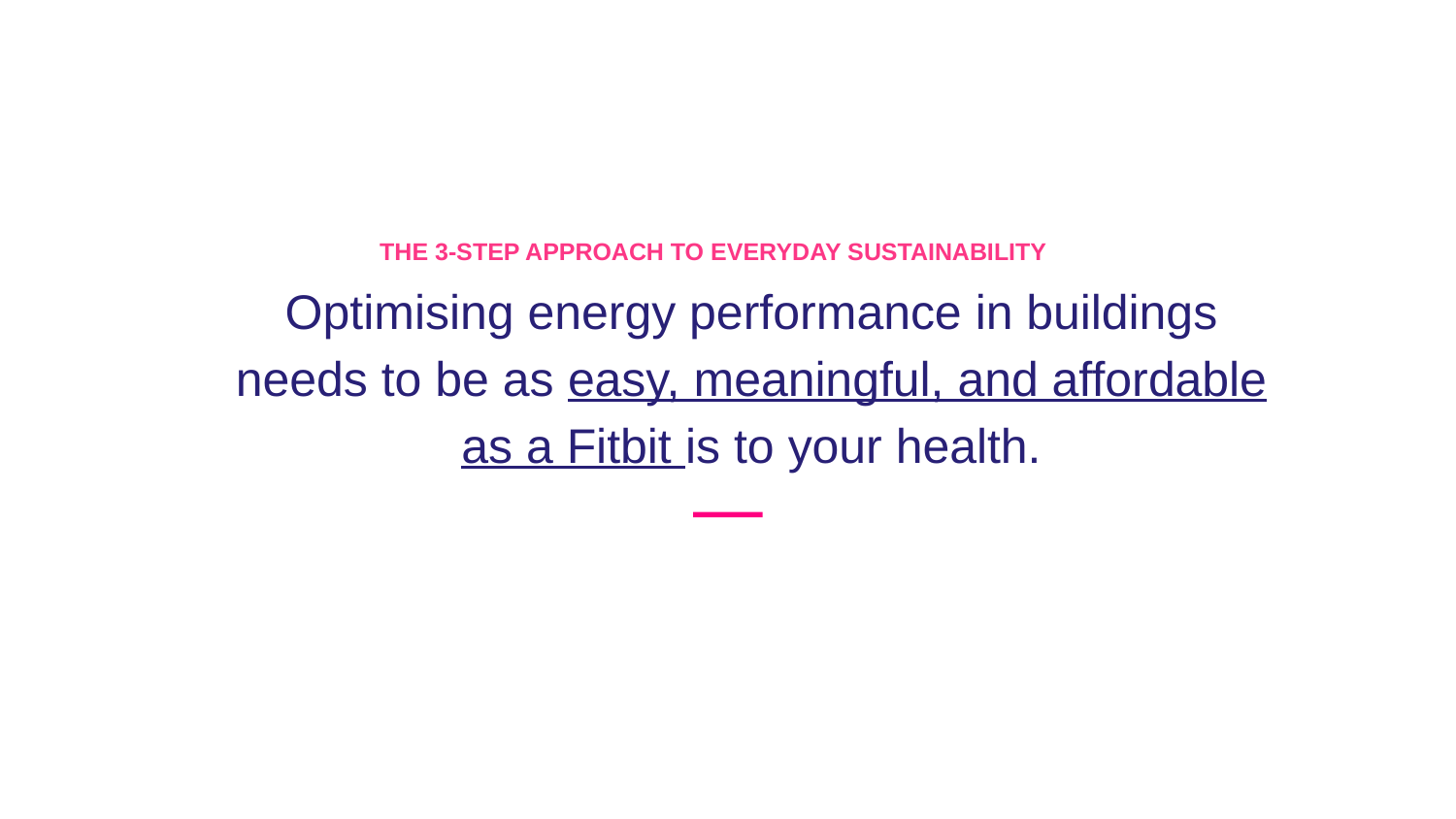

THE 3-STEP APPROACH TO EVERYDAY SUSTAINABILITY
Optimising energy performance in buildings needs to be as easy, meaningful, and affordable as a Fitbit is to your health.